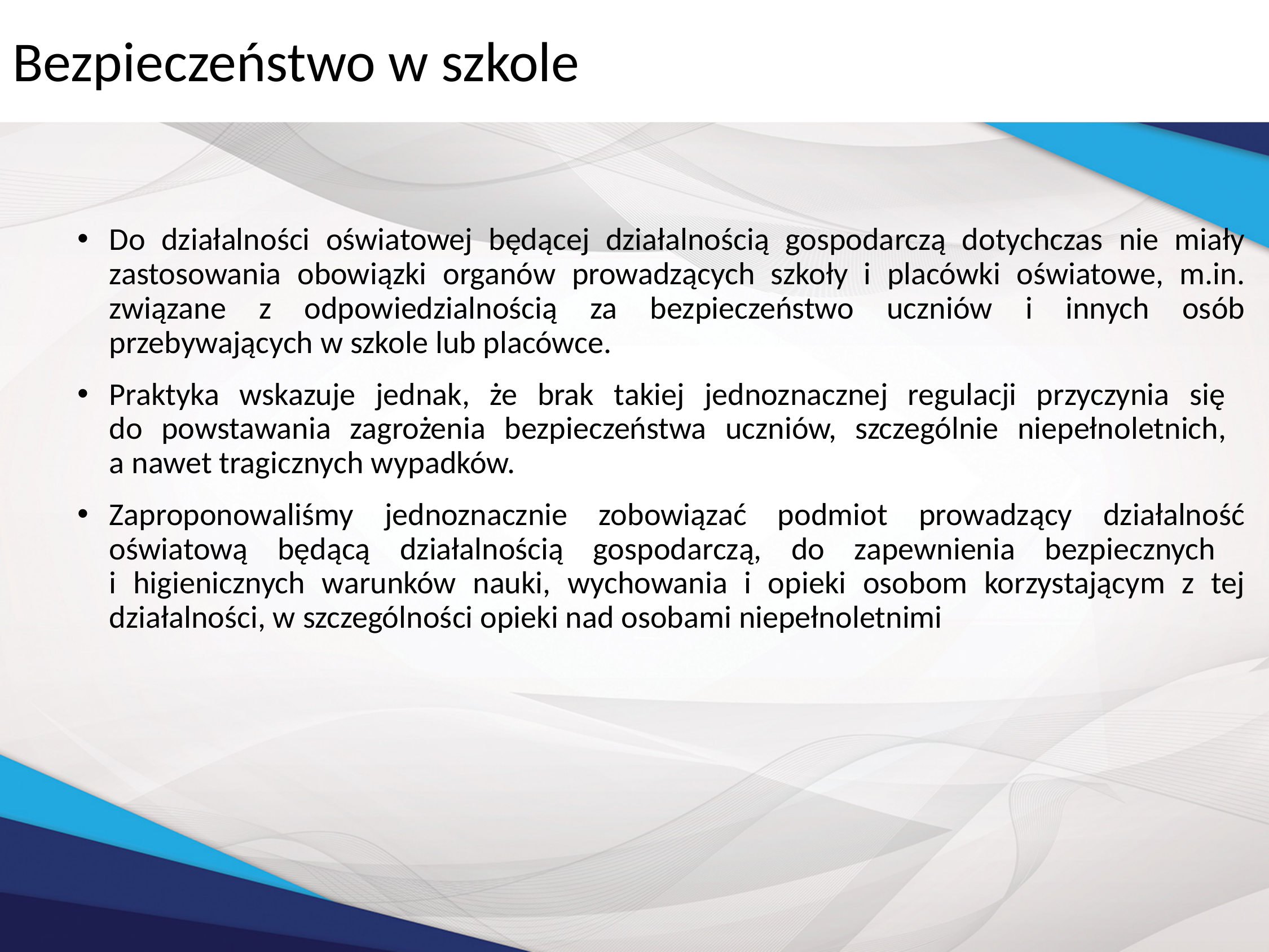

Bezpieczeństwo w szkole
Do działalności oświatowej będącej działalnością gospodarczą dotychczas nie miały zastosowania obowiązki organów prowadzących szkoły i placówki oświatowe, m.in. związane z odpowiedzialnością za bezpieczeństwo uczniów i innych osób przebywających w szkole lub placówce.
Praktyka wskazuje jednak, że brak takiej jednoznacznej regulacji przyczynia się
do powstawania zagrożenia bezpieczeństwa uczniów, szczególnie niepełnoletnich,
a nawet tragicznych wypadków.
Zaproponowaliśmy jednoznacznie zobowiązać podmiot prowadzący działalność oświatową będącą działalnością gospodarczą, do zapewnienia bezpiecznych
i higienicznych warunków nauki, wychowania i opieki osobom korzystającym z tej działalności, w szczególności opieki nad osobami niepełnoletnimi